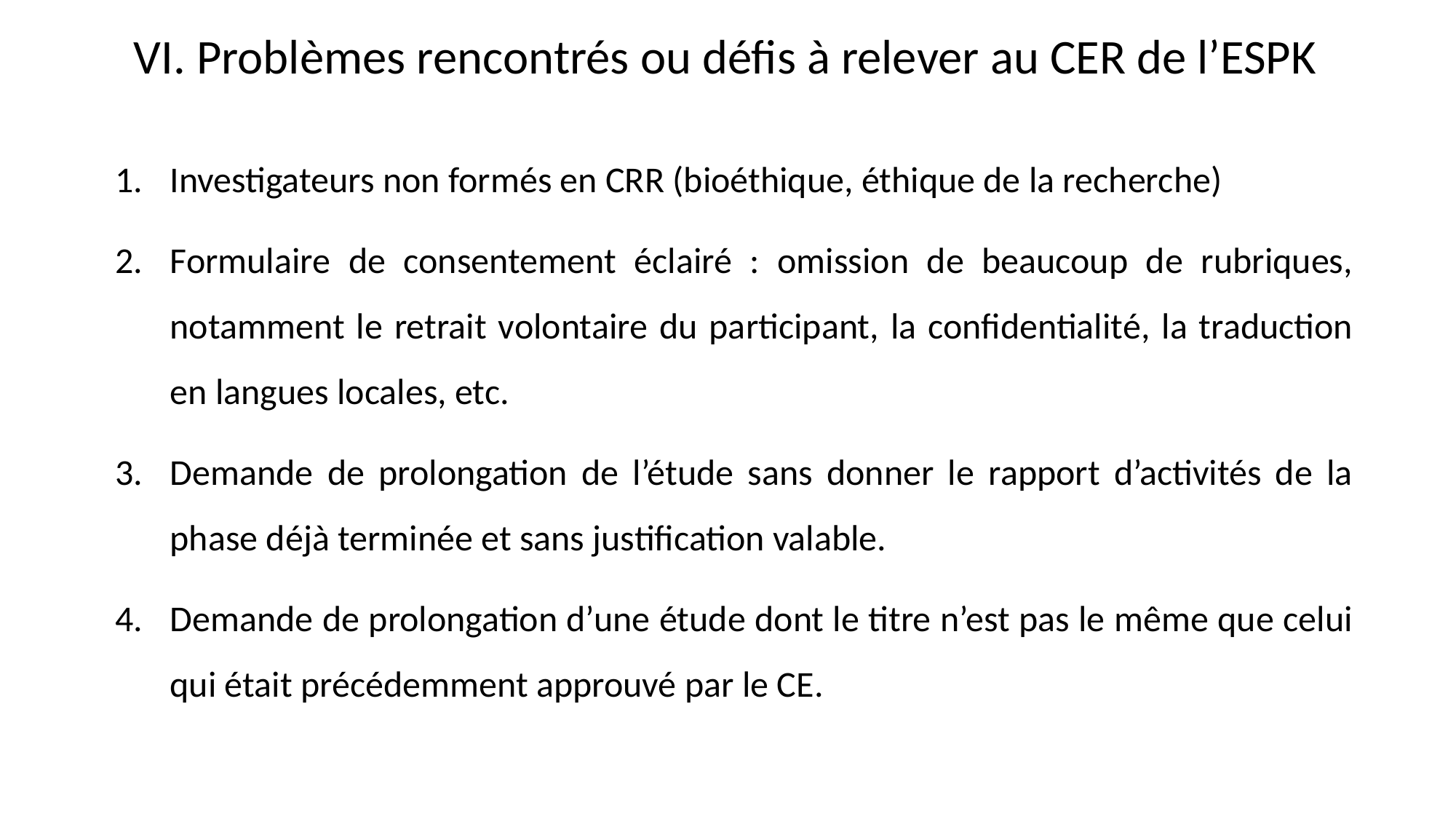

# VI. Problèmes rencontrés ou défis à relever au CER de l’ESPK
Investigateurs non formés en CRR (bioéthique, éthique de la recherche)
Formulaire de consentement éclairé : omission de beaucoup de rubriques, notamment le retrait volontaire du participant, la confidentialité, la traduction en langues locales, etc.
Demande de prolongation de l’étude sans donner le rapport d’activités de la phase déjà terminée et sans justification valable.
Demande de prolongation d’une étude dont le titre n’est pas le même que celui qui était précédemment approuvé par le CE.